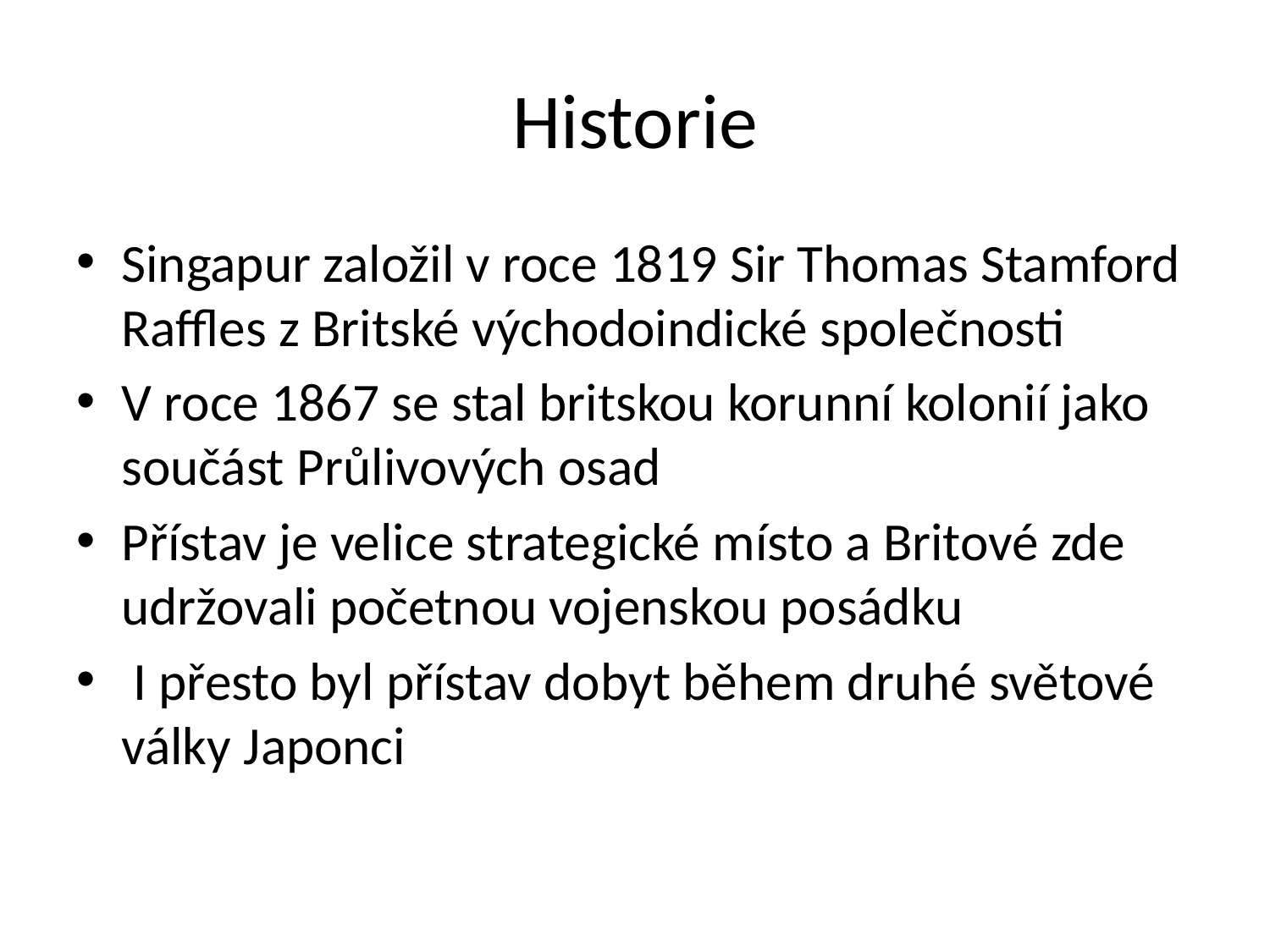

# Historie
Singapur založil v roce 1819 Sir Thomas Stamford Raffles z Britské východoindické společnosti
V roce 1867 se stal britskou korunní kolonií jako součást Průlivových osad
Přístav je velice strategické místo a Britové zde udržovali početnou vojenskou posádku
 I přesto byl přístav dobyt během druhé světové války Japonci